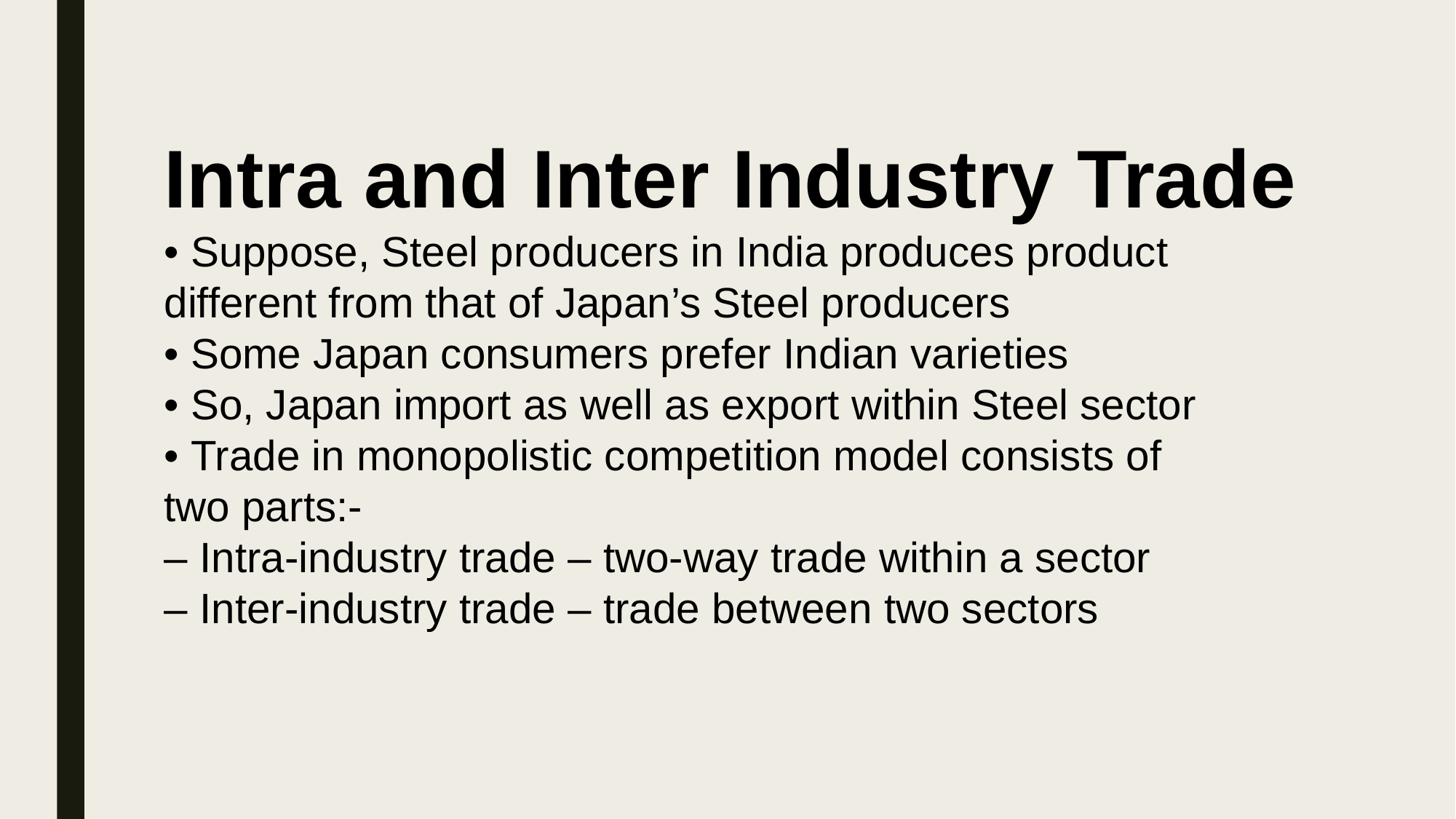

Intra and Inter Industry Trade
• Suppose, Steel producers in India produces product
different from that of Japan’s Steel producers
• Some Japan consumers prefer Indian varieties
• So, Japan import as well as export within Steel sector
• Trade in monopolistic competition model consists of
two parts:-
– Intra-industry trade – two-way trade within a sector
– Inter-industry trade – trade between two sectors